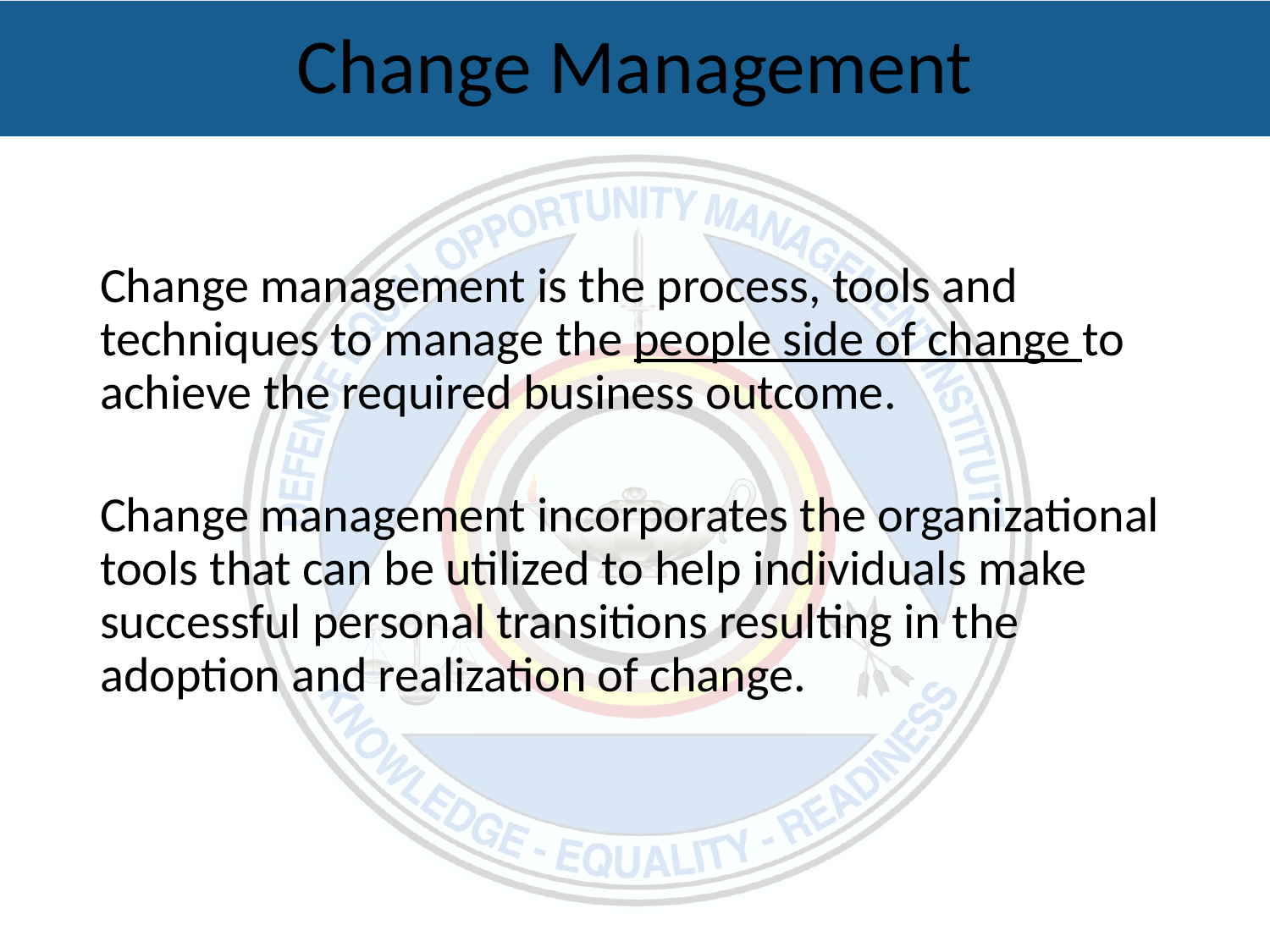

# Change Management
Change management is the process, tools and techniques to manage the people side of change to achieve the required business outcome.

Change management incorporates the organizational tools that can be utilized to help individuals make successful personal transitions resulting in the adoption and realization of change.